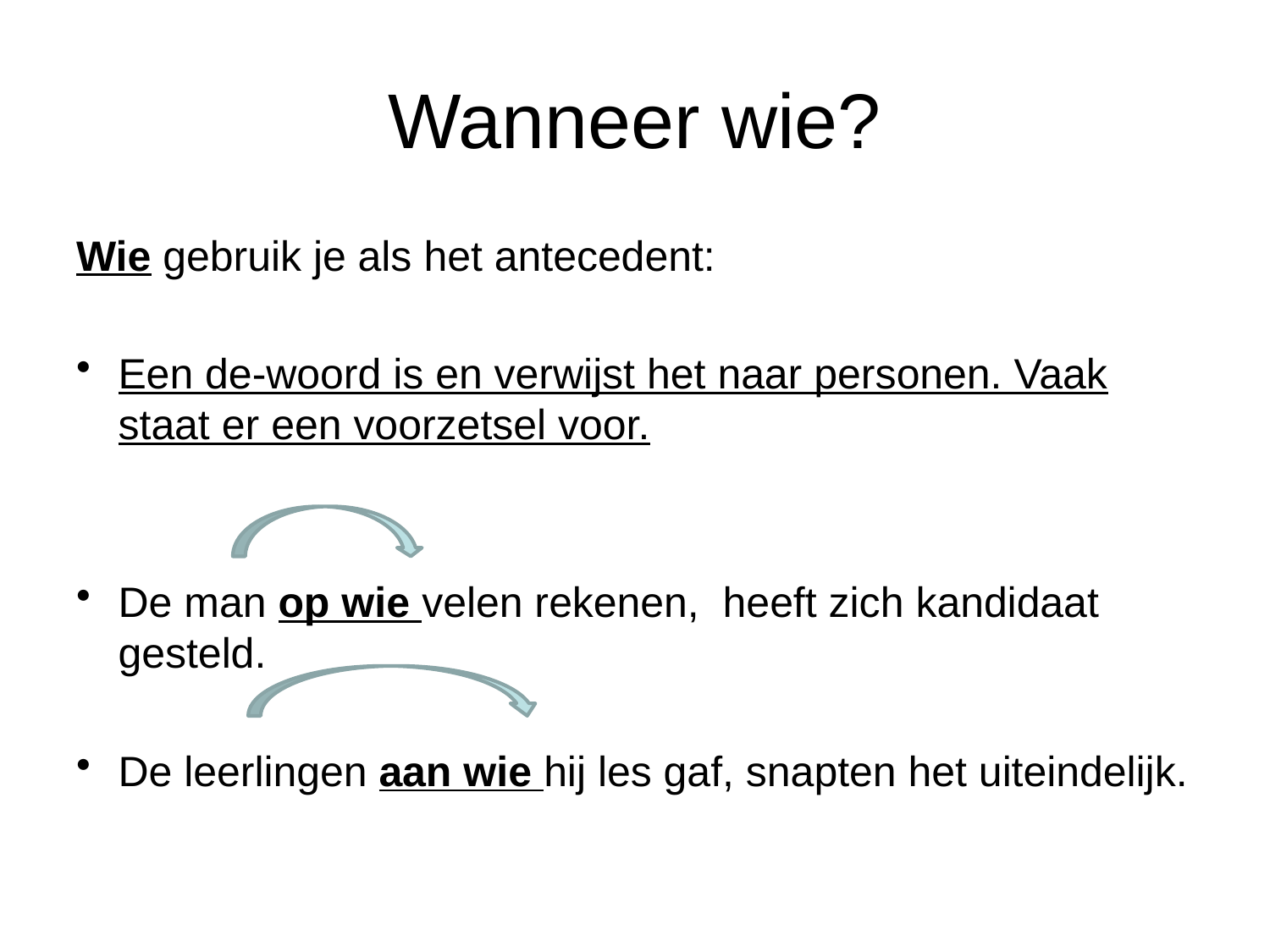

# Wanneer wie?
Wie gebruik je als het antecedent:

Een de-woord is en verwijst het naar personen. Vaak staat er een voorzetsel voor.

De man op wie velen rekenen,  heeft zich kandidaat gesteld.

De leerlingen aan wie hij les gaf, snapten het uiteindelijk.